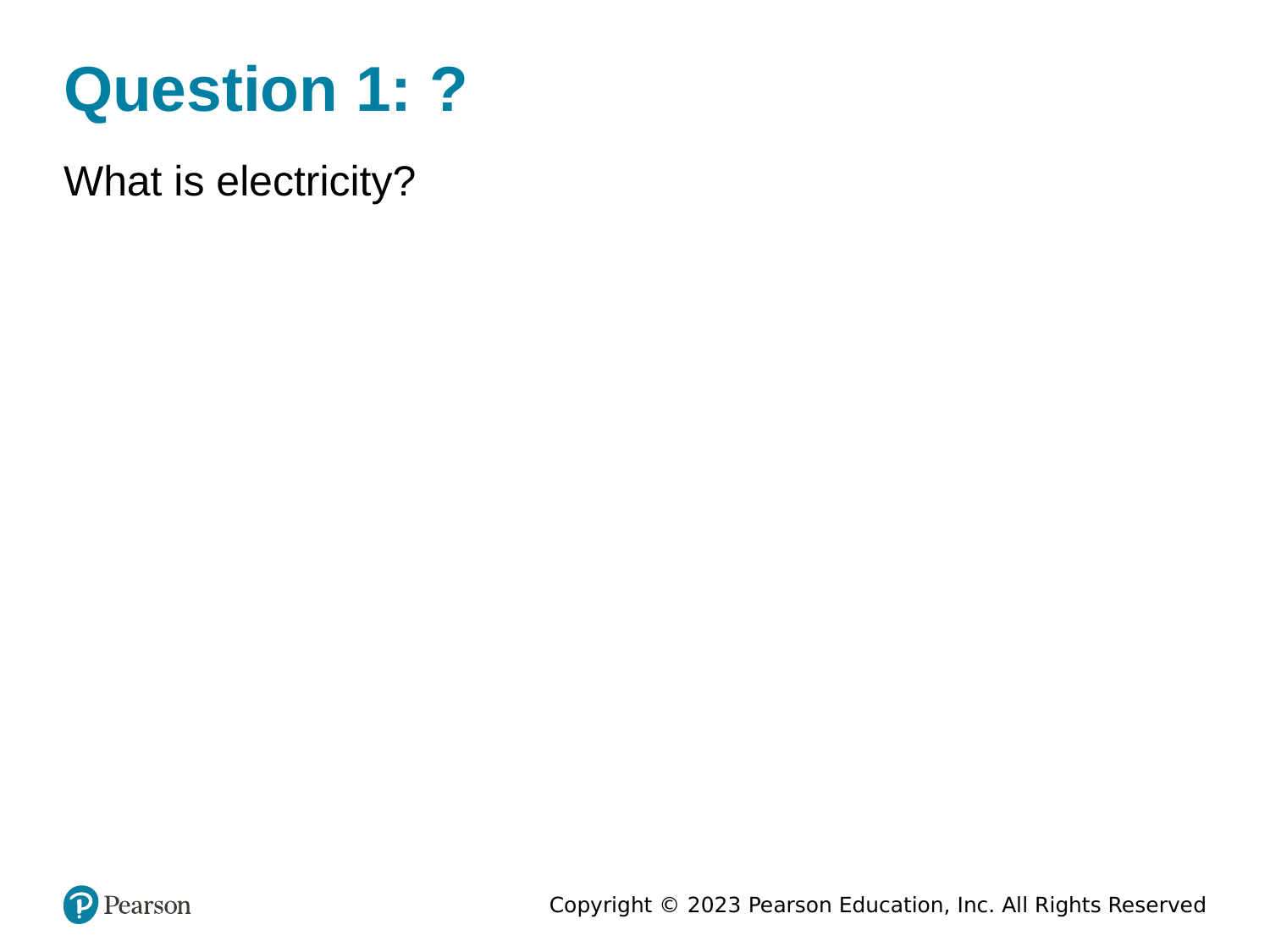

# Question 1: ?
What is electricity?